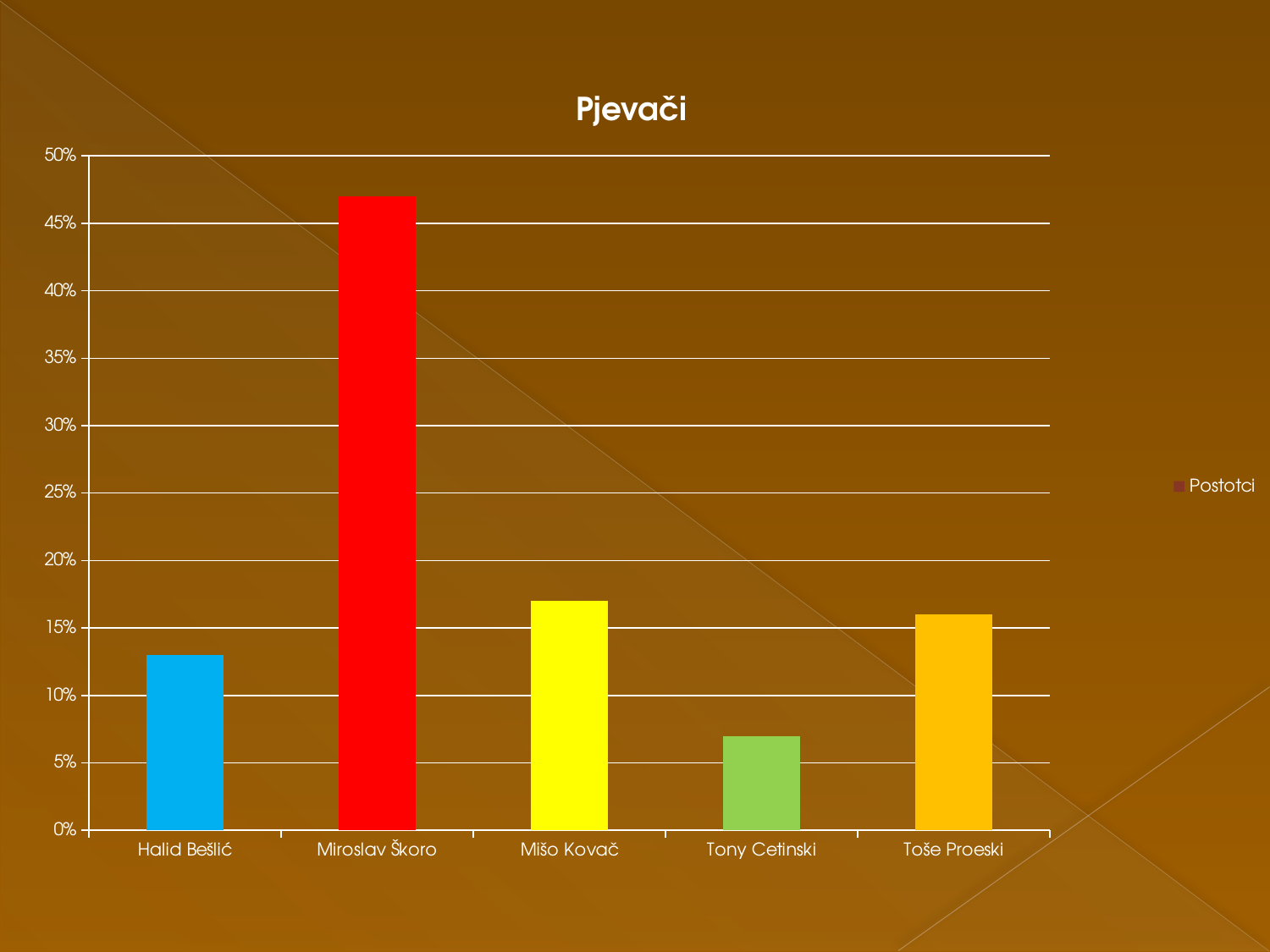

### Chart: Pjevači

| Category | Postotci |
|---|---|
| Halid Bešlić | 0.13 |
| Miroslav Škoro | 0.47 |
| Mišo Kovač | 0.17 |
| Tony Cetinski | 0.07 |
| Toše Proeski | 0.16 |